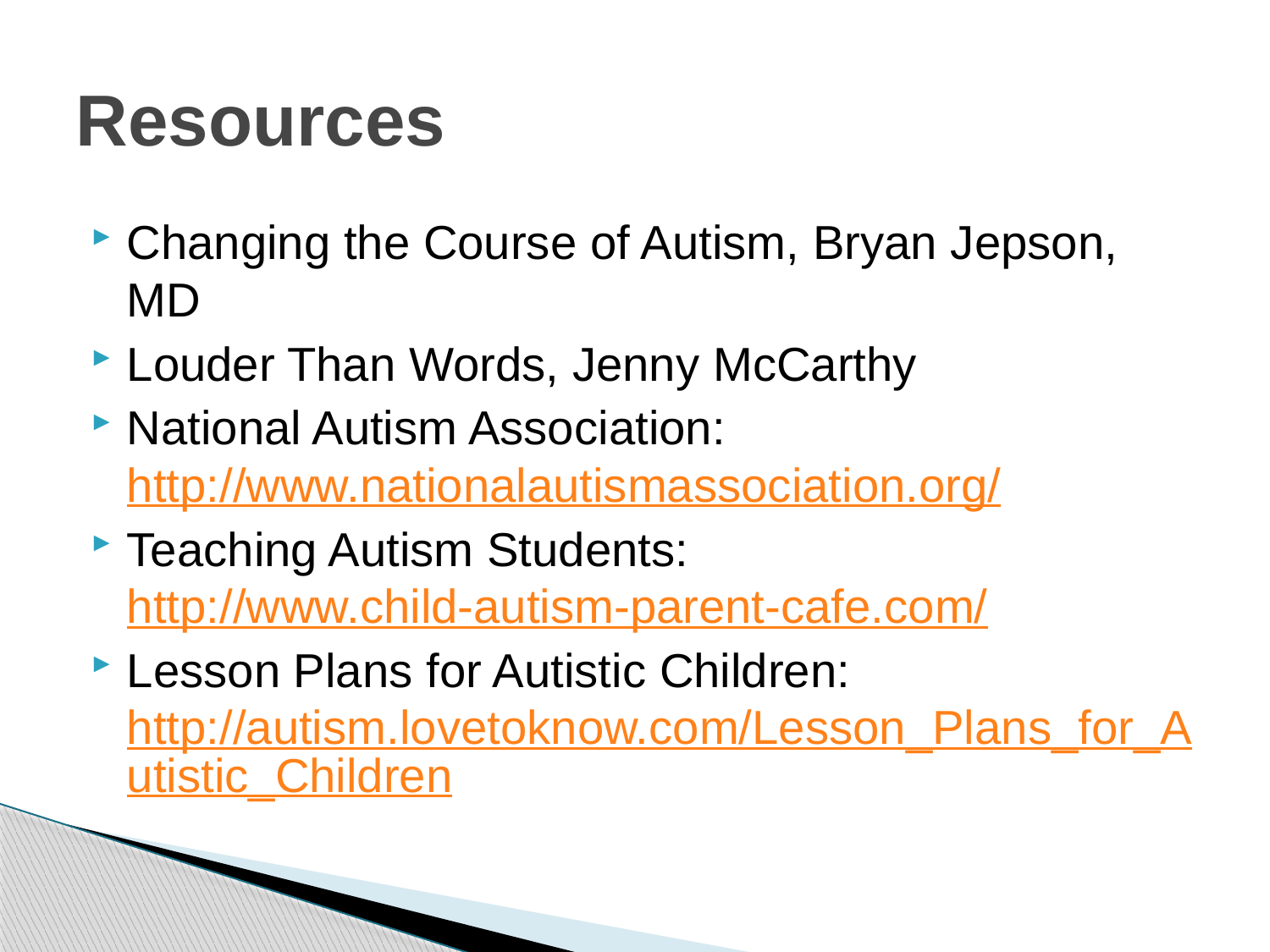

# Resources
Changing the Course of Autism, Bryan Jepson, MD
Louder Than Words, Jenny McCarthy
National Autism Association: http://www.nationalautismassociation.org/
Teaching Autism Students: http://www.child-autism-parent-cafe.com/
Lesson Plans for Autistic Children: http://autism.lovetoknow.com/Lesson_Plans_for_Autistic_Children